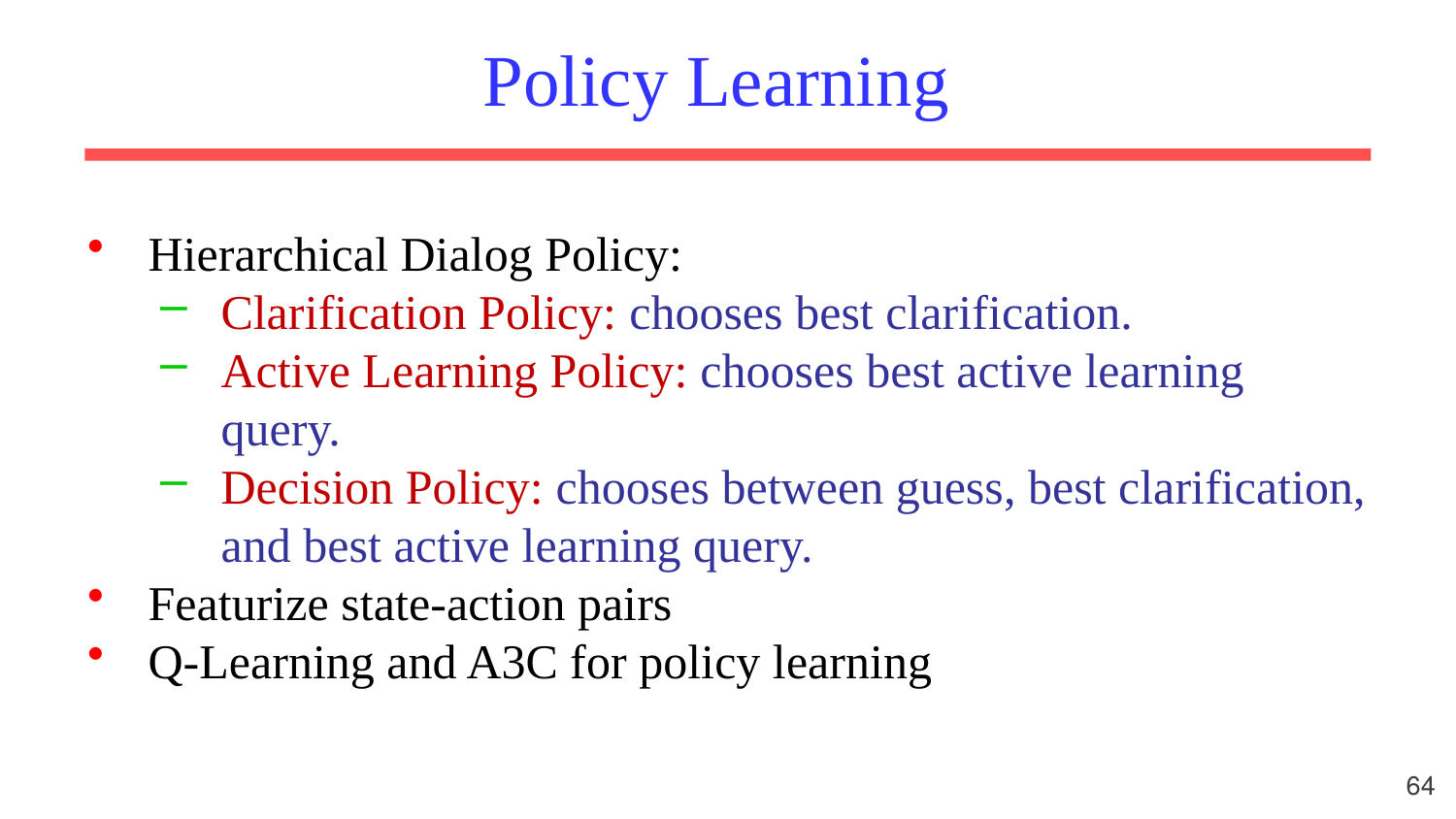

# Policy Learning
Hierarchical Dialog Policy:
Clarification Policy: chooses best clarification.
Active Learning Policy: chooses best active learning query.
Decision Policy: chooses between guess, best clarification, and best active learning query.
Featurize state-action pairs
Q-Learning and A3C for policy learning
64